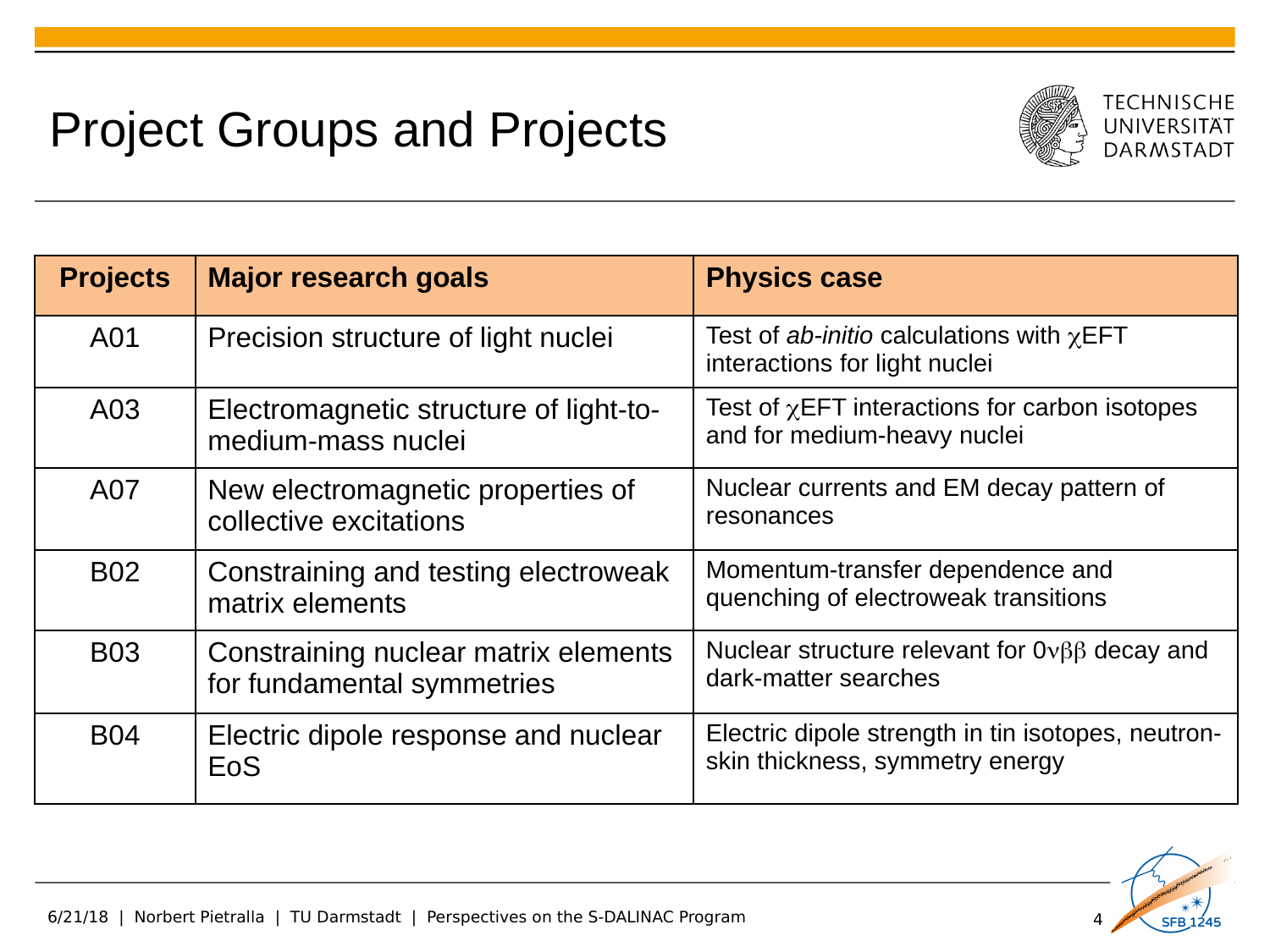

Project Groups and Projects

| Projects | Major research goals | Physics case |
| --- | --- | --- |
| A01 | Precision structure of light nuclei | Test of ab-initio calculations with χEFT interactions for light nuclei |
| A03 | Electromagnetic structure of light-to-medium-mass nuclei | Test of χEFT interactions for carbon isotopes and for medium-heavy nuclei |
| A07 | New electromagnetic properties of collective excitations | Nuclear currents and EM decay pattern of resonances |
| B02 | Constraining and testing electroweak matrix elements | Momentum-transfer dependence and quenching of electroweak transitions |
| B03 | Constraining nuclear matrix elements for fundamental symmetries | Nuclear structure relevant for 0νββ decay and dark-matter searches |
| B04 | Electric dipole response and nuclear EoS | Electric dipole strength in tin isotopes, neutron-skin thickness, symmetry energy |